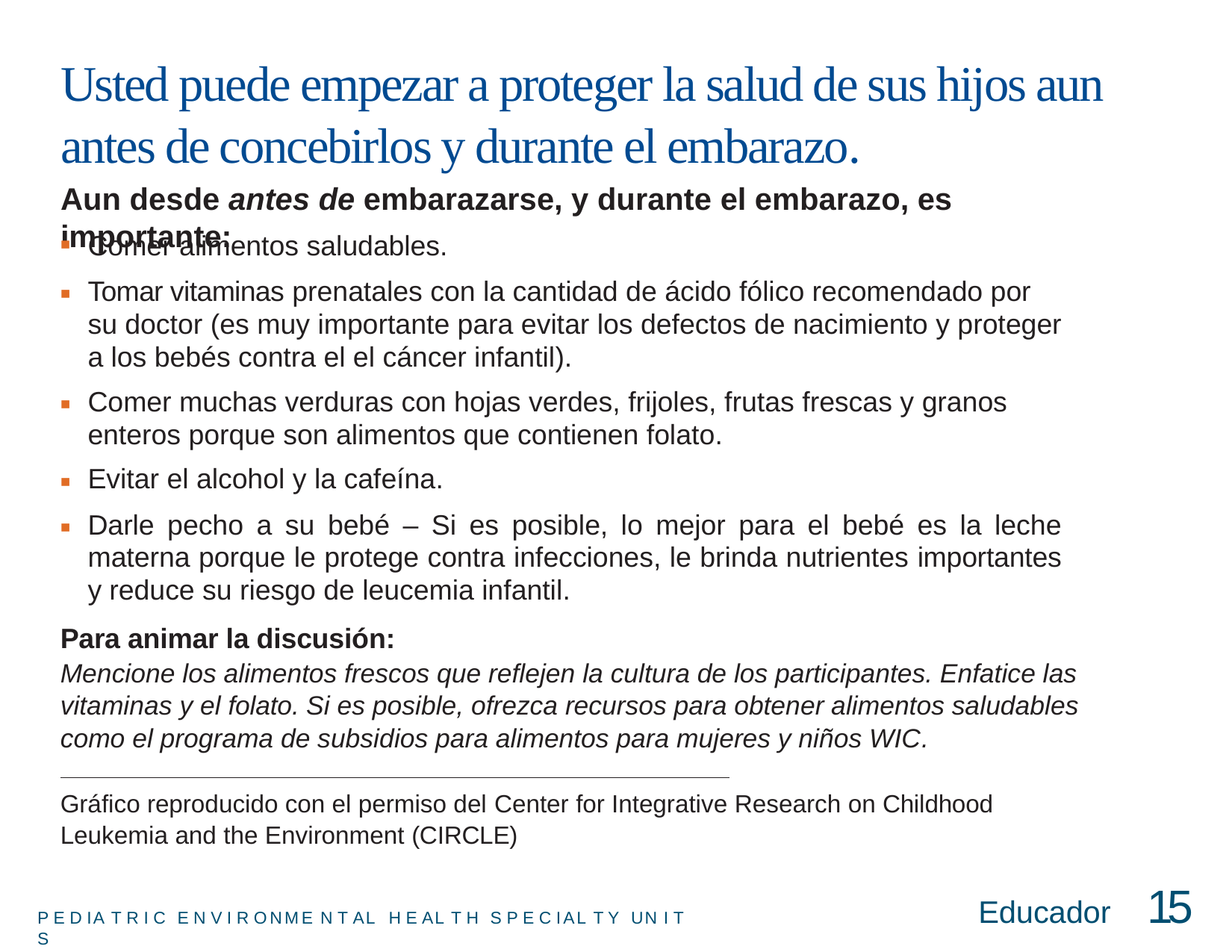

# Usted puede empezar a proteger la salud de sus hijos aun antes de concebirlos y durante el embarazo.
Aun desde antes de embarazarse, y durante el embarazo, es importante:
Comer alimentos saludables.
Tomar vitaminas prenatales con la cantidad de ácido fólico recomendado por su doctor (es muy importante para evitar los defectos de nacimiento y proteger a los bebés contra el el cáncer infantil).
Comer muchas verduras con hojas verdes, frijoles, frutas frescas y granos enteros porque son alimentos que contienen folato.
Evitar el alcohol y la cafeína.
Darle pecho a su bebé – Si es posible, lo mejor para el bebé es la leche materna porque le protege contra infecciones, le brinda nutrientes importantes y reduce su riesgo de leucemia infantil.
■
■
■
■
Para animar la discusión:
Mencione los alimentos frescos que reflejen la cultura de los participantes. Enfatice las vitaminas y el folato. Si es posible, ofrezca recursos para obtener alimentos saludables como el programa de subsidios para alimentos para mujeres y niños WIC.
Gráfico reproducido con el permiso del Center for Integrative Research on Childhood Leukemia and the Environment (CIRCLE)

Educador	15
P E D IA T R I C E N V I R ONME N T AL H E AL T H S P E C IAL T Y UN I T S